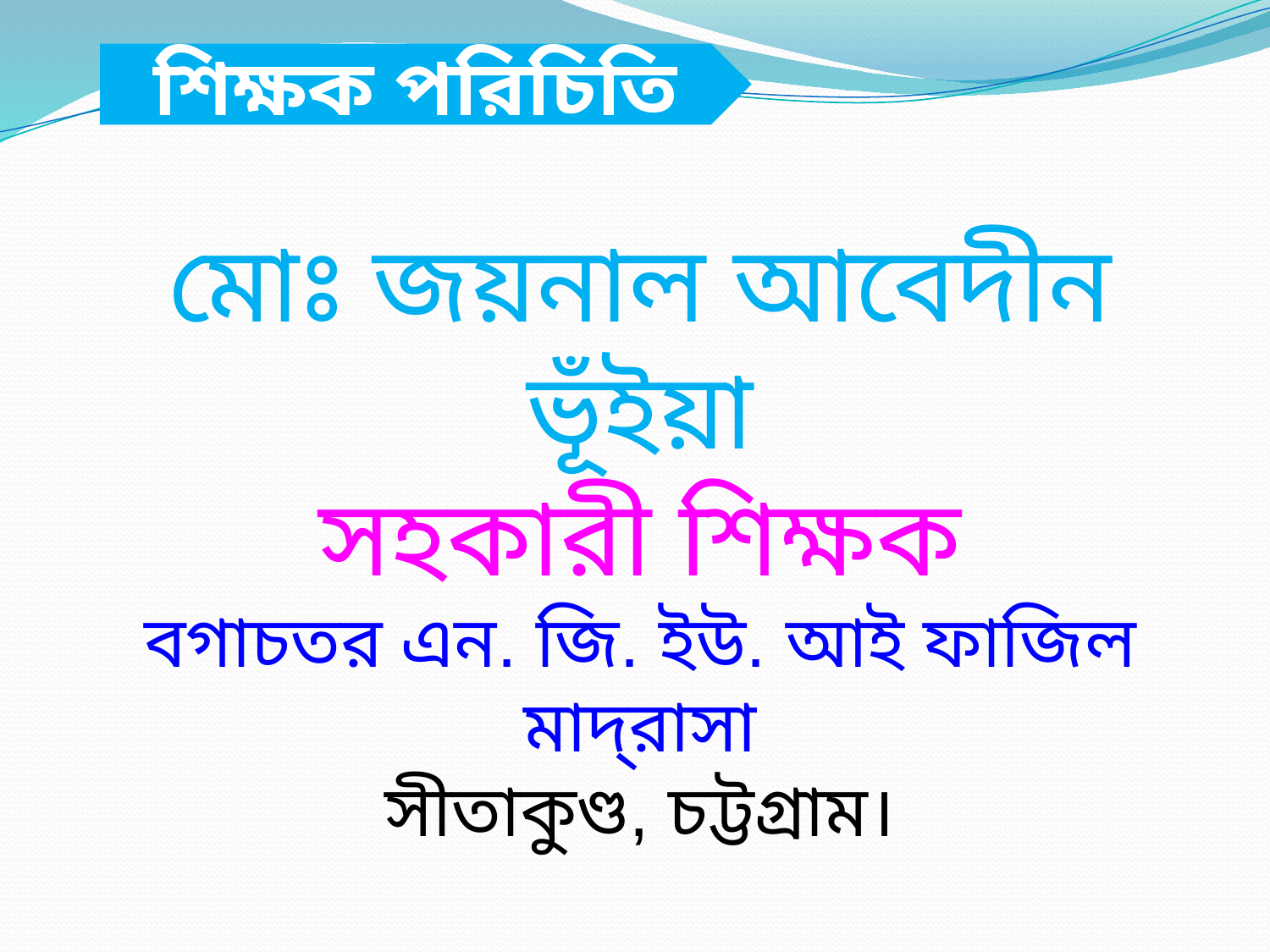

শিক্ষক পরিচিতি
মোঃ জয়নাল আবেদীন ভূঁইয়া
সহকারী শিক্ষক
বগাচতর এন. জি. ইউ. আই ফাজিল মাদ্‌রাসা
সীতাকুণ্ড, চট্টগ্রাম।